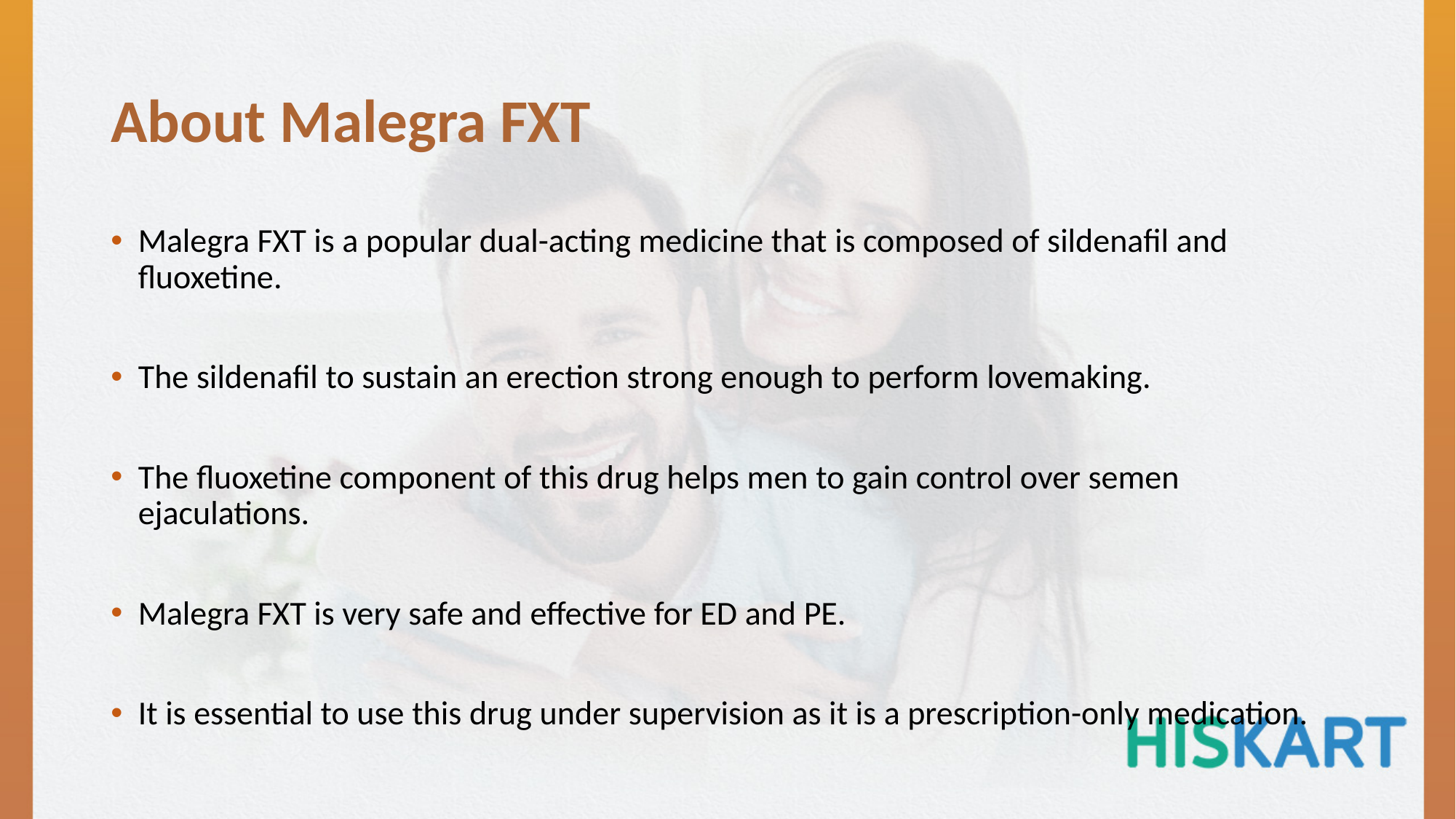

# About Malegra FXT
Malegra FXT is a popular dual-acting medicine that is composed of sildenafil and fluoxetine.

The sildenafil to sustain an erection strong enough to perform lovemaking.

The fluoxetine component of this drug helps men to gain control over semen ejaculations.

Malegra FXT is very safe and effective for ED and PE.

It is essential to use this drug under supervision as it is a prescription-only medication.